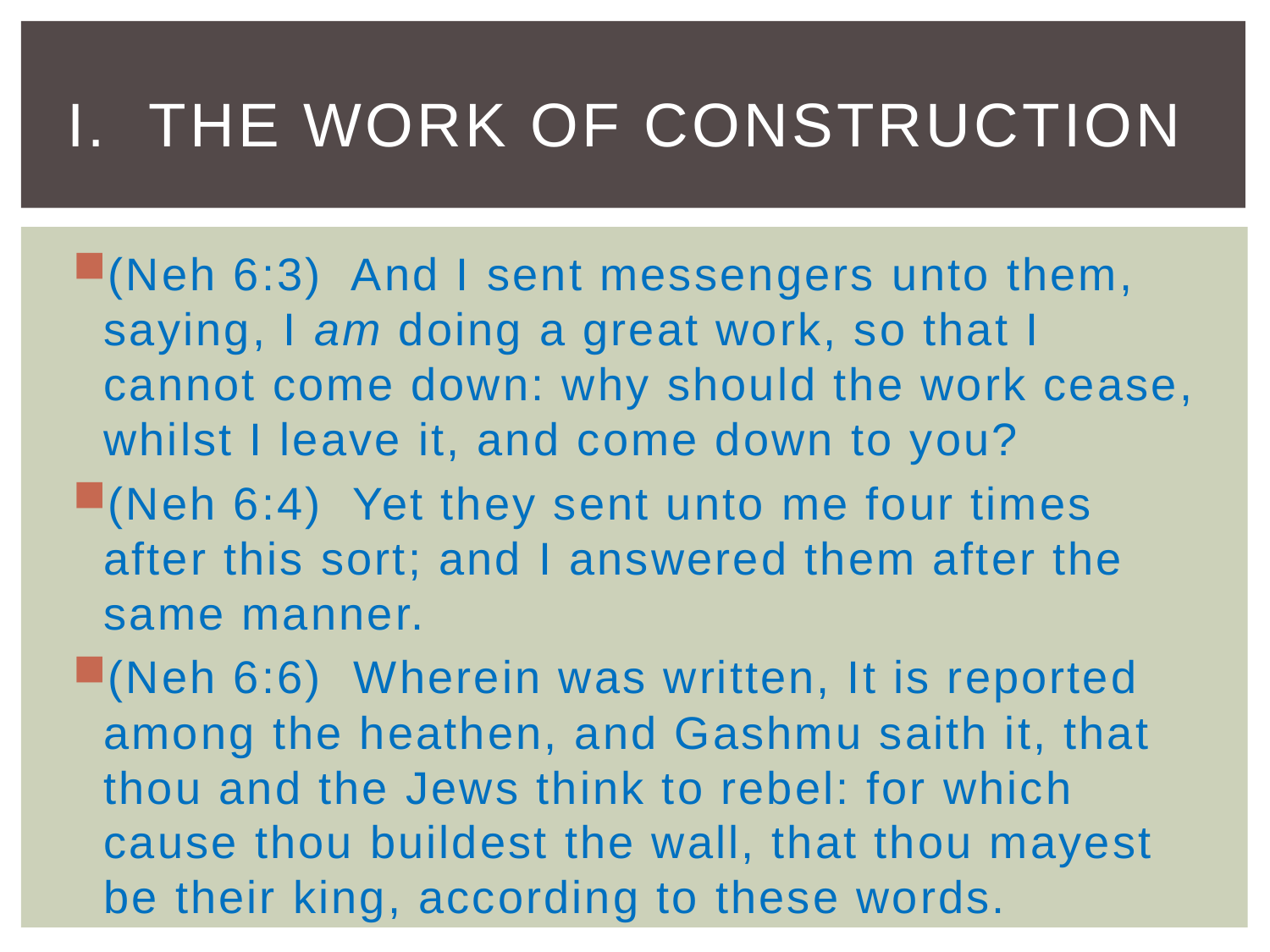

# I.  The Work of Construction
(Neh 6:3)  And I sent messengers unto them, saying, I am doing a great work, so that I cannot come down: why should the work cease, whilst I leave it, and come down to you?
(Neh 6:4)  Yet they sent unto me four times after this sort; and I answered them after the same manner.
(Neh 6:6)  Wherein was written, It is reported among the heathen, and Gashmu saith it, that thou and the Jews think to rebel: for which cause thou buildest the wall, that thou mayest be their king, according to these words.